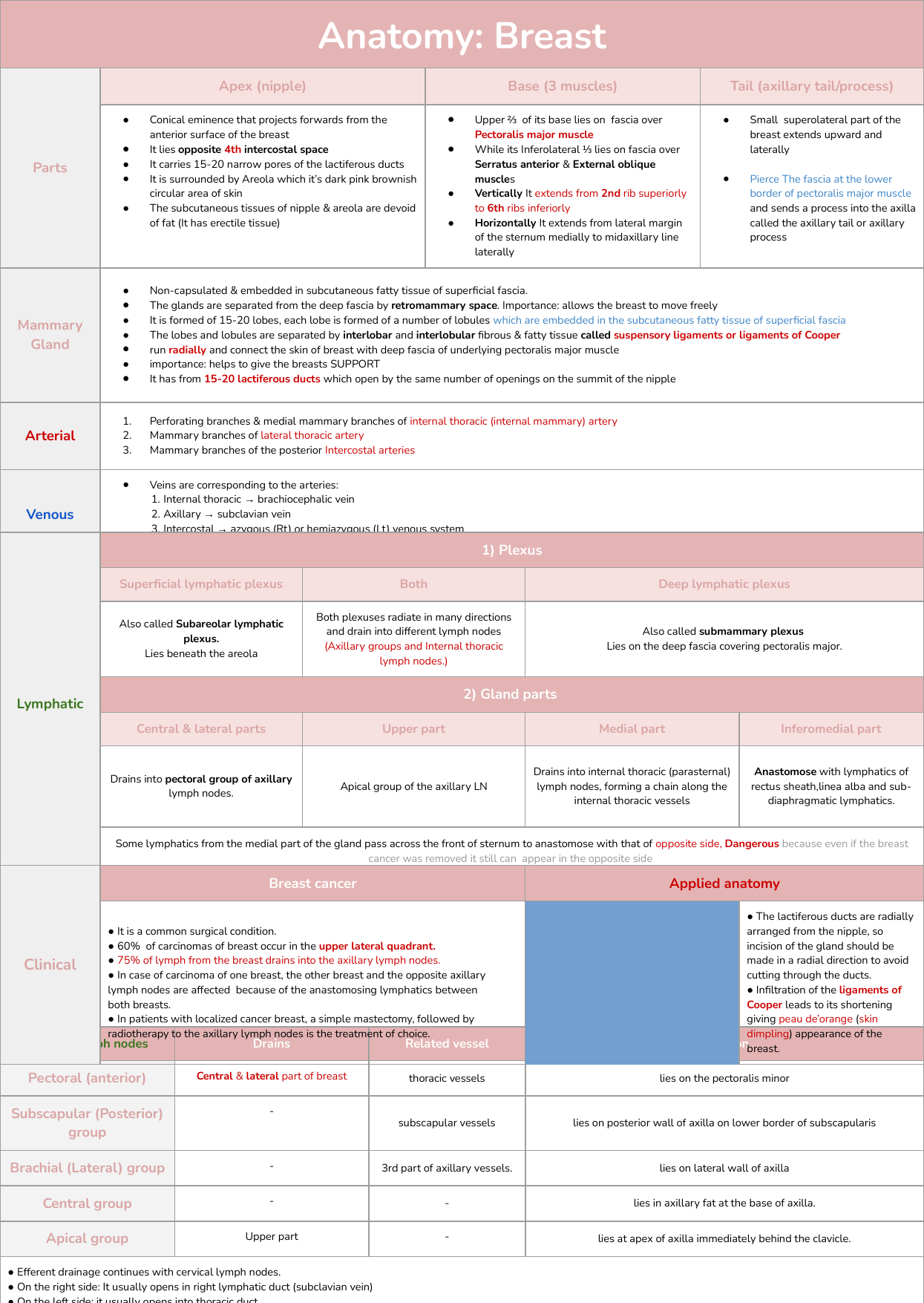

Anatomy: Breast
| Parts | Apex (nipple) | Base (3 muscles) | Tail (axillary tail/process) |  |
| --- | --- | --- | --- | --- |
|  | Conical eminence that projects forwards from the anterior surface of the breast It lies opposite 4th intercostal space It carries 15-20 narrow pores of the lactiferous ducts It is surrounded by Areola which it’s dark pink brownish circular area of skin The subcutaneous tissues of nipple & areola are devoid of fat (It has erectile tissue) | Upper ⅔ of its base lies on fascia over Pectoralis major muscle While its Inferolateral ⅓ lies on fascia over Serratus anterior & External oblique muscles Vertically It extends from 2nd rib superiorly to 6th ribs inferiorly Horizontally It extends from lateral margin of the sternum medially to midaxillary line laterally | Small superolateral part of the breast extends upward and laterally Pierce The fascia at the lower border of pectoralis major muscle and sends a process into the axilla called the axillary tail or axillary process |  |
| Mammary Gland | Non-capsulated & embedded in subcutaneous fatty tissue of superficial fascia. The glands are separated from the deep fascia by retromammary space. Importance: allows the breast to move freely It is formed of 15-20 lobes, each lobe is formed of a number of lobules which are embedded in the subcutaneous fatty tissue of superficial fascia The lobes and lobules are separated by interlobar and interlobular fibrous & fatty tissue called suspensory ligaments or ligaments of Cooper run radially and connect the skin of breast with deep fascia of underlying pectoralis major muscle importance: helps to give the breasts SUPPORT It has from 15-20 lactiferous ducts which open by the same number of openings on the summit of the nipple |  |  |  |
| Arterial | Perforating branches & medial mammary branches of internal thoracic (internal mammary) artery Mammary branches of lateral thoracic artery Mammary branches of the posterior Intercostal arteries |  |  |  |
| Venous | Veins are corresponding to the arteries: Internal thoracic → brachiocephalic vein Axillary → subclavian vein Intercostal → azygous (Rt) or hemiazygous (Lt) venous system Circular venous plexus (superficial) are found at the base of nipple→Finally, veins of this plexus drain into axillary & internal thoracic veins |  |  |  |
| Lymphatic | 1) Plexus |  |  |  |
| --- | --- | --- | --- | --- |
|  | Superficial lymphatic plexus | Both | Deep lymphatic plexus |  |
|  | Also called Subareolar lymphatic plexus. Lies beneath the areola | Both plexuses radiate in many directions and drain into different lymph nodes (Axillary groups and Internal thoracic lymph nodes.) | Also called submammary plexus Lies on the deep fascia covering pectoralis major. |  |
|  | 2) Gland parts |  |  |  |
|  | Central & lateral parts | Upper part | Medial part | Inferomedial part |
|  | Drains into pectoral group of axillary lymph nodes. | Apical group of the axillary LN | Drains into internal thoracic (parasternal) lymph nodes, forming a chain along the internal thoracic vessels | Anastomose with lymphatics of rectus sheath,linea alba and sub- diaphragmatic lymphatics. |
|  | Some lymphatics from the medial part of the gland pass across the front of sternum to anastomose with that of opposite side, Dangerous because even if the breast cancer was removed it still can appear in the opposite side |  |  |  |
| Clinical | Breast cancer |  | Applied anatomy |  |
| --- | --- | --- | --- | --- |
|  | ● It is a common surgical condition. ● 60% of carcinomas of breast occur in the upper lateral quadrant. ● 75% of lymph from the breast drains into the axillary lymph nodes. ● In case of carcinoma of one breast, the other breast and the opposite axillary lymph nodes are affected because of the anastomosing lymphatics between both breasts. ● In patients with localized cancer breast, a simple mastectomy, followed by radiotherapy to the axillary lymph nodes is the treatment of choice. |  | ● The lactiferous ducts are radially arranged from the nipple, so incision of the gland should be made in a radial direction to avoid cutting through the ducts. ● Infiltration of the ligaments of Cooper leads to its shortening giving peau de’orange (skin dimpling) appearance of the breast. |  |
| Axillary lymph nodes | Drains | Related vessel | Location |
| --- | --- | --- | --- |
| Pectoral (anterior) | Central & lateral part of breast | thoracic vessels | lies on the pectoralis minor |
| Subscapular (Posterior) group | - | subscapular vessels | lies on posterior wall of axilla on lower border of subscapularis |
| Brachial (Lateral) group | - | 3rd part of axillary vessels. | lies on lateral wall of axilla |
| Central group | - | - | lies in axillary fat at the base of axilla. |
| Apical group | Upper part | - | lies at apex of axilla immediately behind the clavicle. |
| ● Efferent drainage continues with cervical lymph nodes. ● On the right side: It usually opens in right lymphatic duct (subclavian vein) ● On the left side: it usually opens into thoracic duct ● Both will terminate at the junction between the internal jugular and the subclavian vein,thus, the lymphatic drainage returns back to the circulation. |  |  |  |